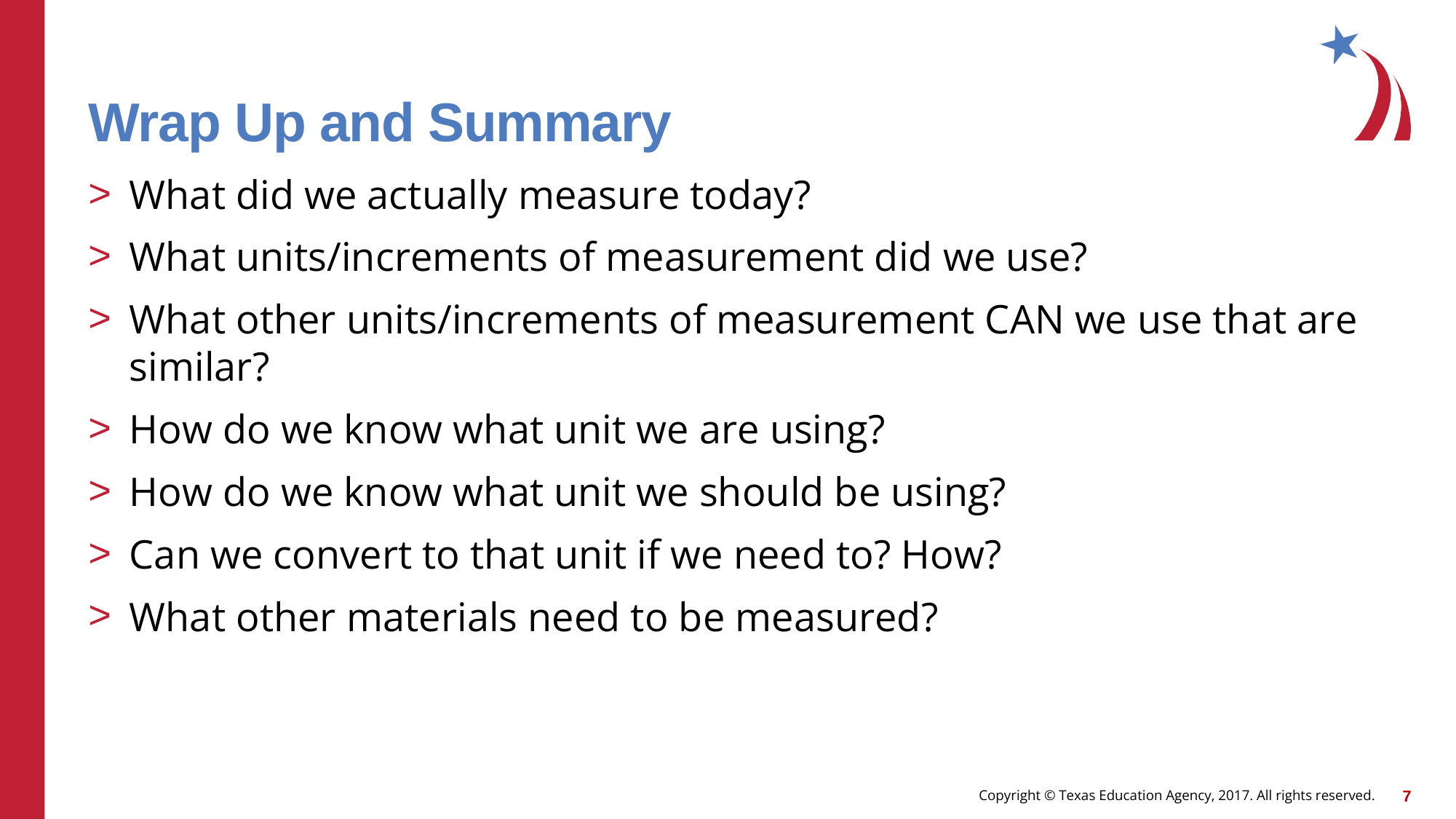

# Wrap Up and Summary
What did we actually measure today?
What units/increments of measurement did we use?
What other units/increments of measurement CAN we use that are similar?
How do we know what unit we are using?
How do we know what unit we should be using?
Can we convert to that unit if we need to? How?
What other materials need to be measured?